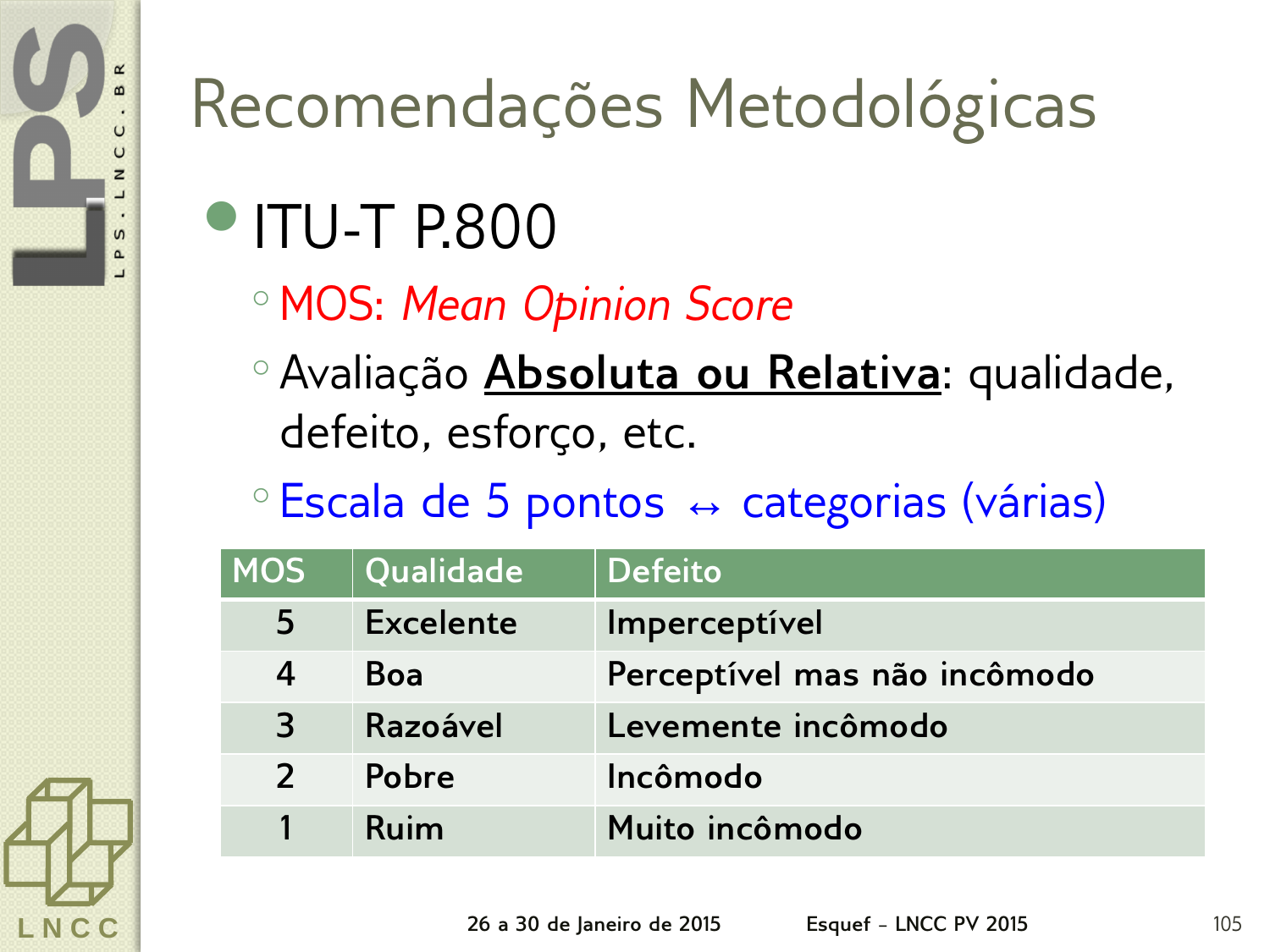

# Recomendações Metodológicas
ITU-T P.800
MOS: Mean Opinion Score
Avaliação Absoluta ou Relativa: qualidade, defeito, esforço, etc.
Escala de 5 pontos ↔ categorias (várias)

| MOS | Qualidade | Defeito |
| --- | --- | --- |
| 5 | Excelente | Imperceptível |
| 4 | Boa | Perceptível mas não incômodo |
| 3 | Razoável | Levemente incômodo |
| 2 | Pobre | Incômodo |
| 1 | Ruim | Muito incômodo |
26 a 30 de Janeiro de 2015
Esquef – LNCC PV 2015
105